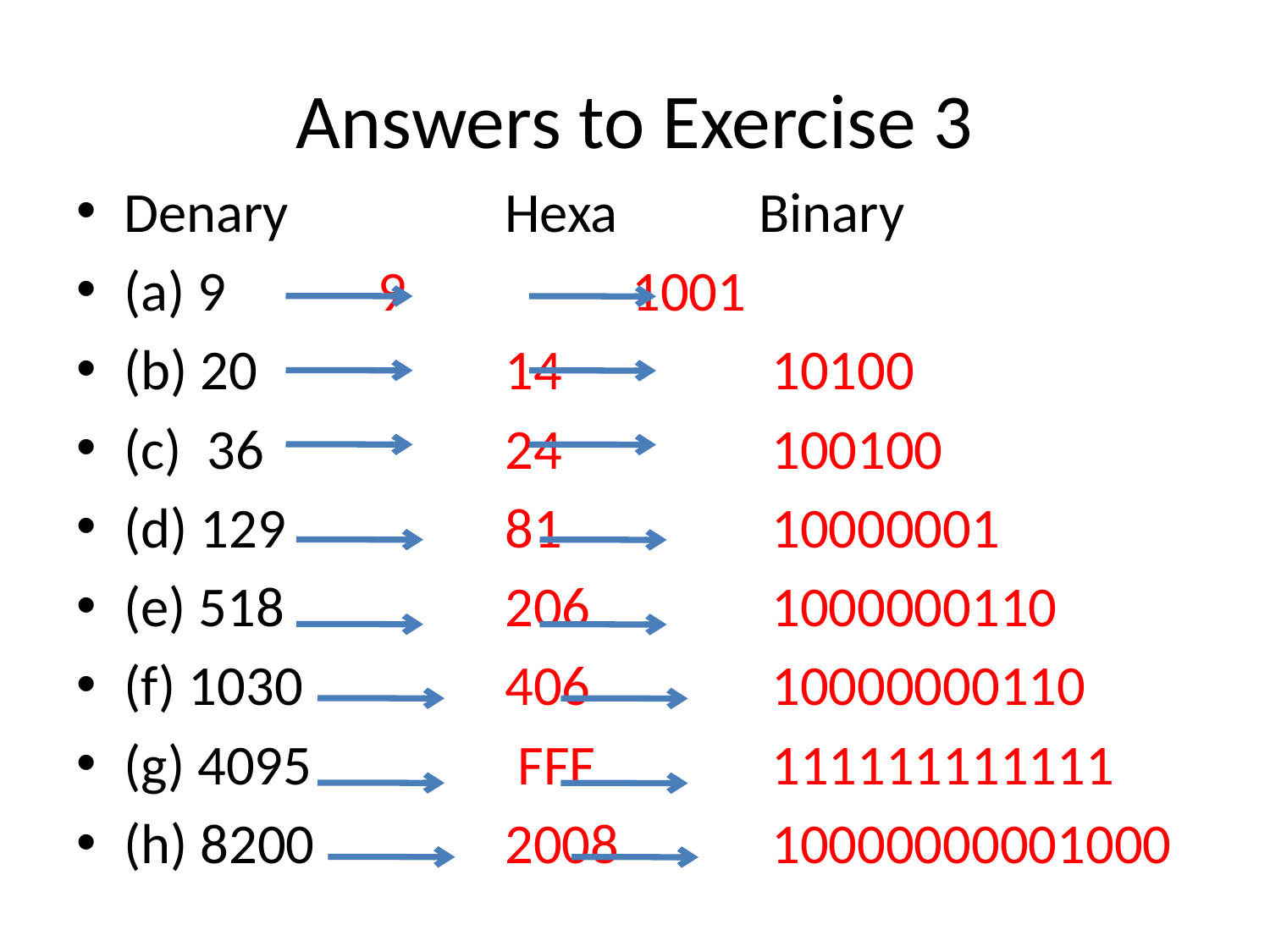

# Answers to Exercise 3
Denary		Hexa		Binary
(a) 9		9		1001
(b) 20		14		 10100
(c)  36		24		 100100
(d) 129 		81		 10000001
(e) 518		206		 1000000110
(f) 1030		406		 10000000110
(g) 4095		 FFF 		 111111111111
(h) 8200		2008		 10000000001000